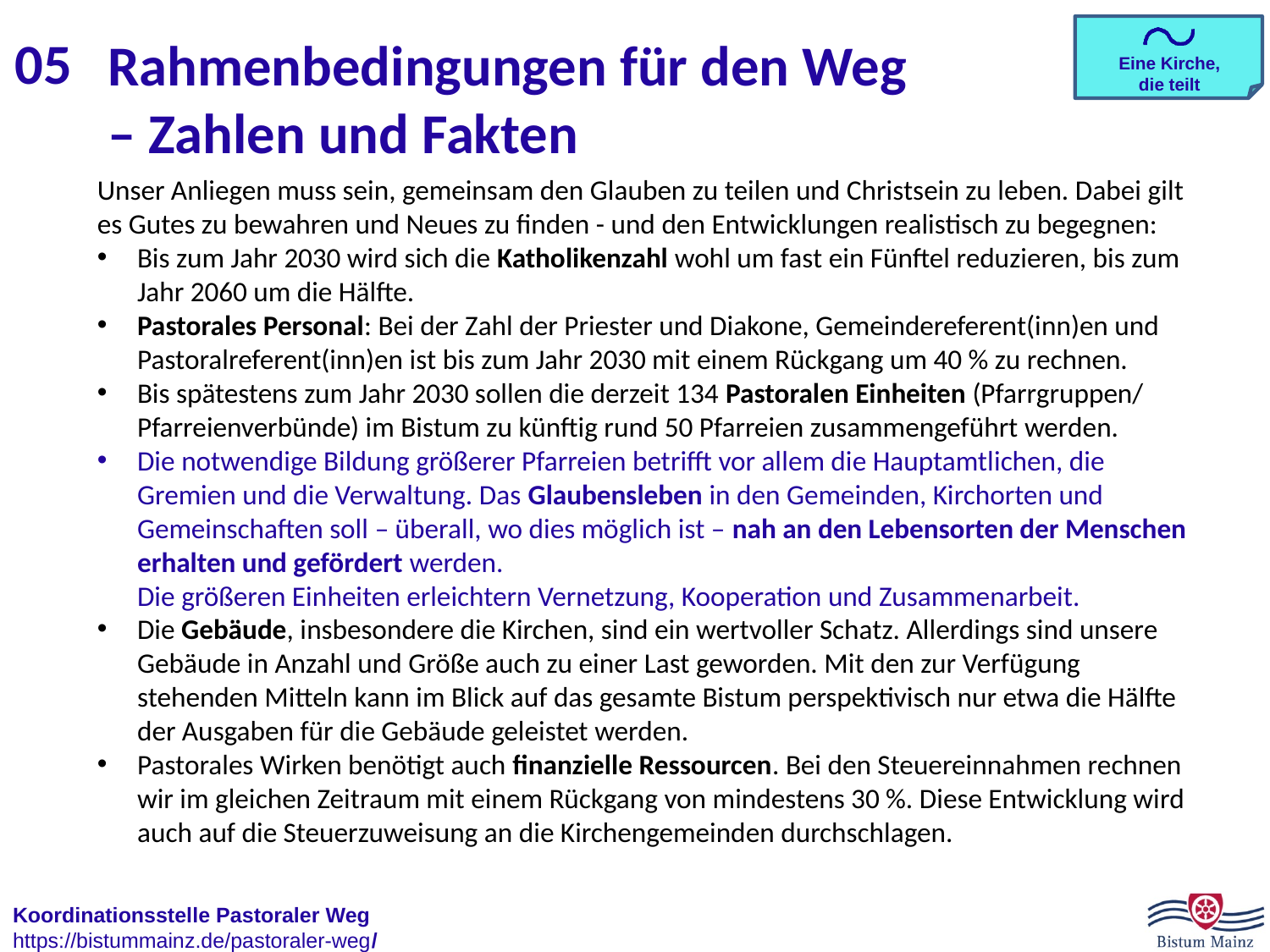

05
Rahmenbedingungen für den Weg
– Zahlen und Fakten
Unser Anliegen muss sein, gemeinsam den Glauben zu teilen und Christsein zu leben. Dabei gilt es Gutes zu bewahren und Neues zu finden - und den Entwicklungen realistisch zu begegnen:
Bis zum Jahr 2030 wird sich die Katholikenzahl wohl um fast ein Fünftel reduzieren, bis zum Jahr 2060 um die Hälfte.
Pastorales Personal: Bei der Zahl der Priester und Diakone, Gemeindereferent(inn)en und Pastoralreferent(inn)en ist bis zum Jahr 2030 mit einem Rückgang um 40 % zu rechnen.
Bis spätestens zum Jahr 2030 sollen die derzeit 134 Pastoralen Einheiten (Pfarrgruppen/ Pfarreienverbünde) im Bistum zu künftig rund 50 Pfarreien zusammengeführt werden.
Die notwendige Bildung größerer Pfarreien betrifft vor allem die Hauptamtlichen, die Gremien und die Verwaltung. Das Glaubensleben in den Gemeinden, Kirchorten und Gemeinschaften soll – überall, wo dies möglich ist – nah an den Lebensorten der Menschen erhalten und gefördert werden.
Die größeren Einheiten erleichtern Vernetzung, Kooperation und Zusammenarbeit.
Die Gebäude, insbesondere die Kirchen, sind ein wertvoller Schatz. Allerdings sind unsere Gebäude in Anzahl und Größe auch zu einer Last geworden. Mit den zur Verfügung stehenden Mitteln kann im Blick auf das gesamte Bistum perspektivisch nur etwa die Hälfte der Ausgaben für die Gebäude geleistet werden.
Pastorales Wirken benötigt auch finanzielle Ressourcen. Bei den Steuereinnahmen rechnen wir im gleichen Zeitraum mit einem Rückgang von mindestens 30 %. Diese Entwicklung wird auch auf die Steuerzuweisung an die Kirchengemeinden durchschlagen.